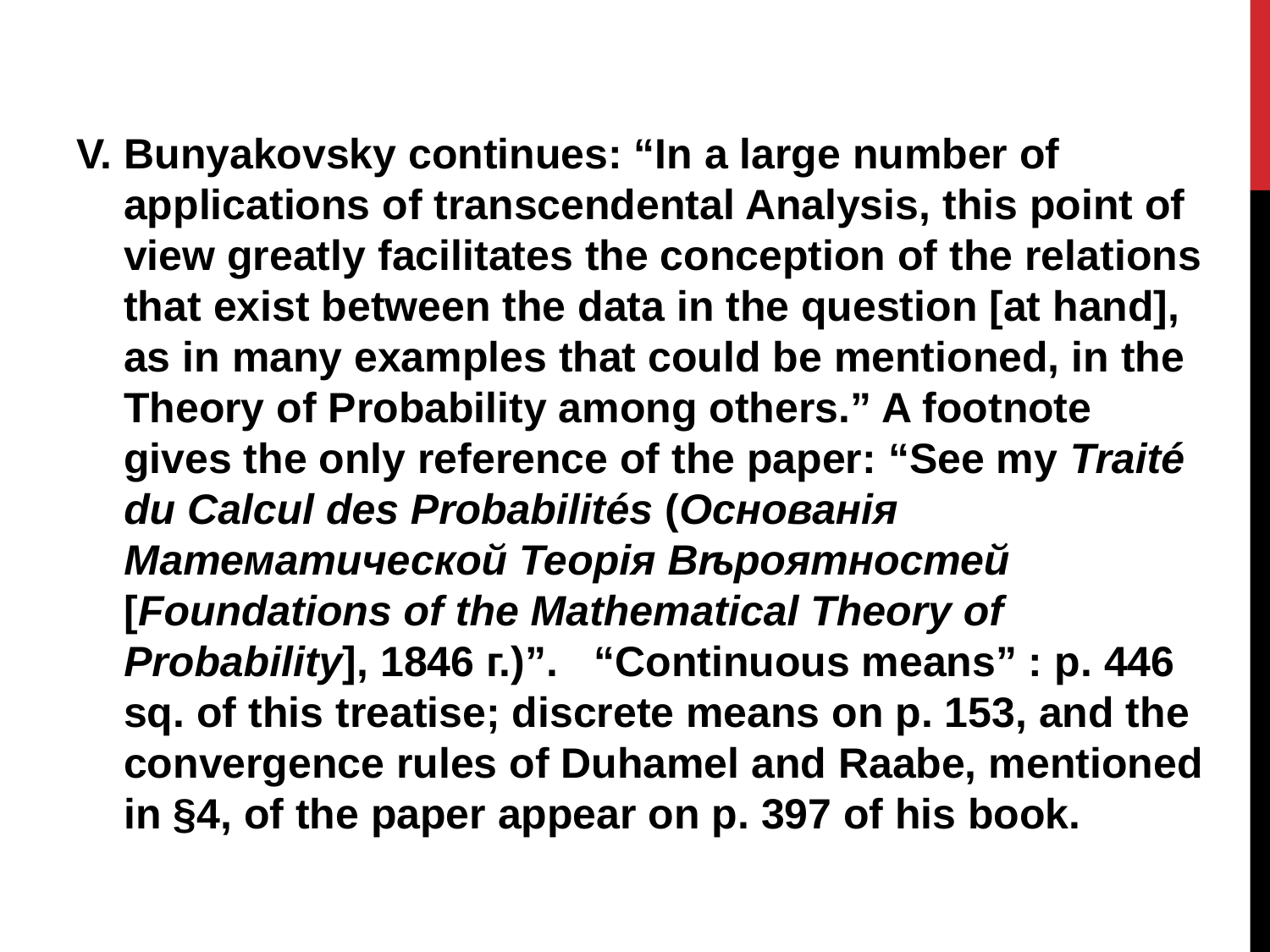

#
V. Bunyakovsky continues: “In a large number of applications of transcendental Analysis, this point of view greatly facilitates the conception of the relations that exist between the data in the question [at hand], as in many examples that could be mentioned, in the Theory of Probability among others.” A footnote gives the only reference of the paper: “See my Traité du Calcul des Probabilités (Основанія Математической Теорія Вѣроятностей [Foundations of the Mathematical Theory of Probability], 1846 г.)”.   “Continuous means” : p. 446 sq. of this treatise; discrete means on p. 153, and the convergence rules of Duhamel and Raabe, mentioned in §4, of the paper appear on p. 397 of his book.